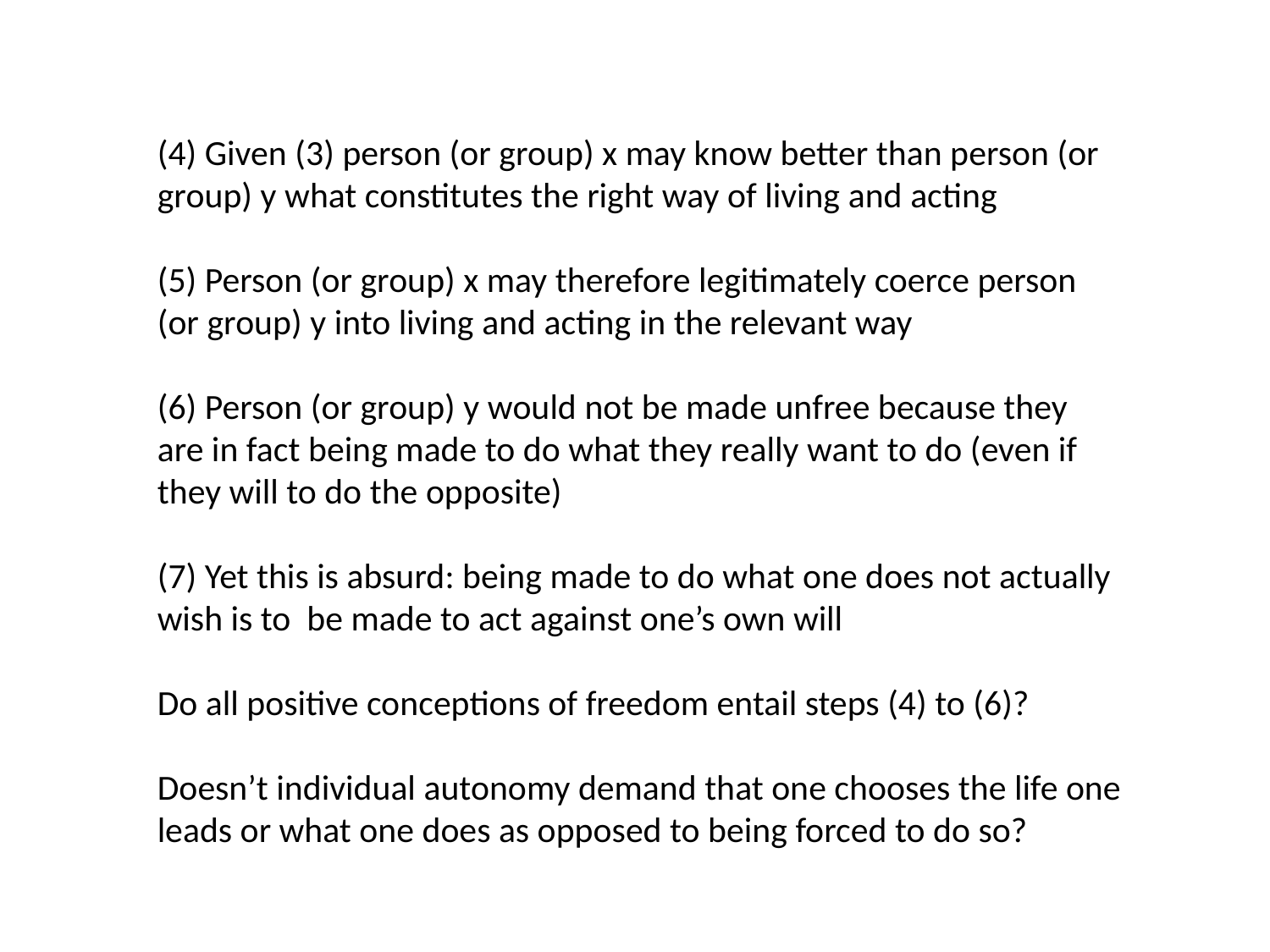

(4) Given (3) person (or group) x may know better than person (or group) y what constitutes the right way of living and acting

(5) Person (or group) x may therefore legitimately coerce person (or group) y into living and acting in the relevant way

(6) Person (or group) y would not be made unfree because they are in fact being made to do what they really want to do (even if they will to do the opposite)

(7) Yet this is absurd: being made to do what one does not actually wish is to  be made to act against one’s own will

Do all positive conceptions of freedom entail steps (4) to (6)?

Doesn’t individual autonomy demand that one chooses the life one leads or what one does as opposed to being forced to do so?